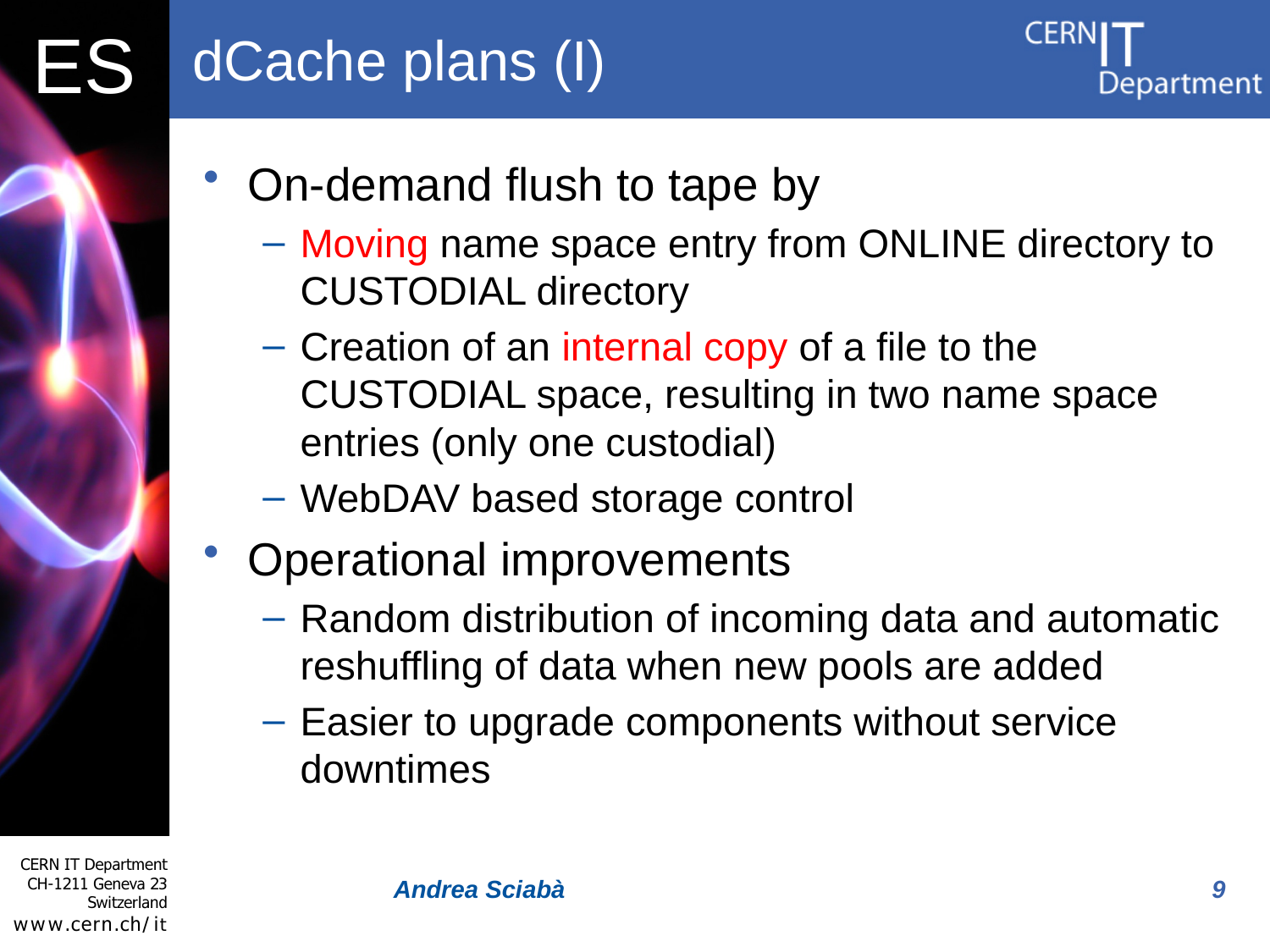

# dCache plans (I)
On-demand flush to tape by
Moving name space entry from ONLINE directory to CUSTODIAL directory
Creation of an internal copy of a file to the CUSTODIAL space, resulting in two name space entries (only one custodial)
WebDAV based storage control
Operational improvements
Random distribution of incoming data and automatic reshuffling of data when new pools are added
Easier to upgrade components without service downtimes